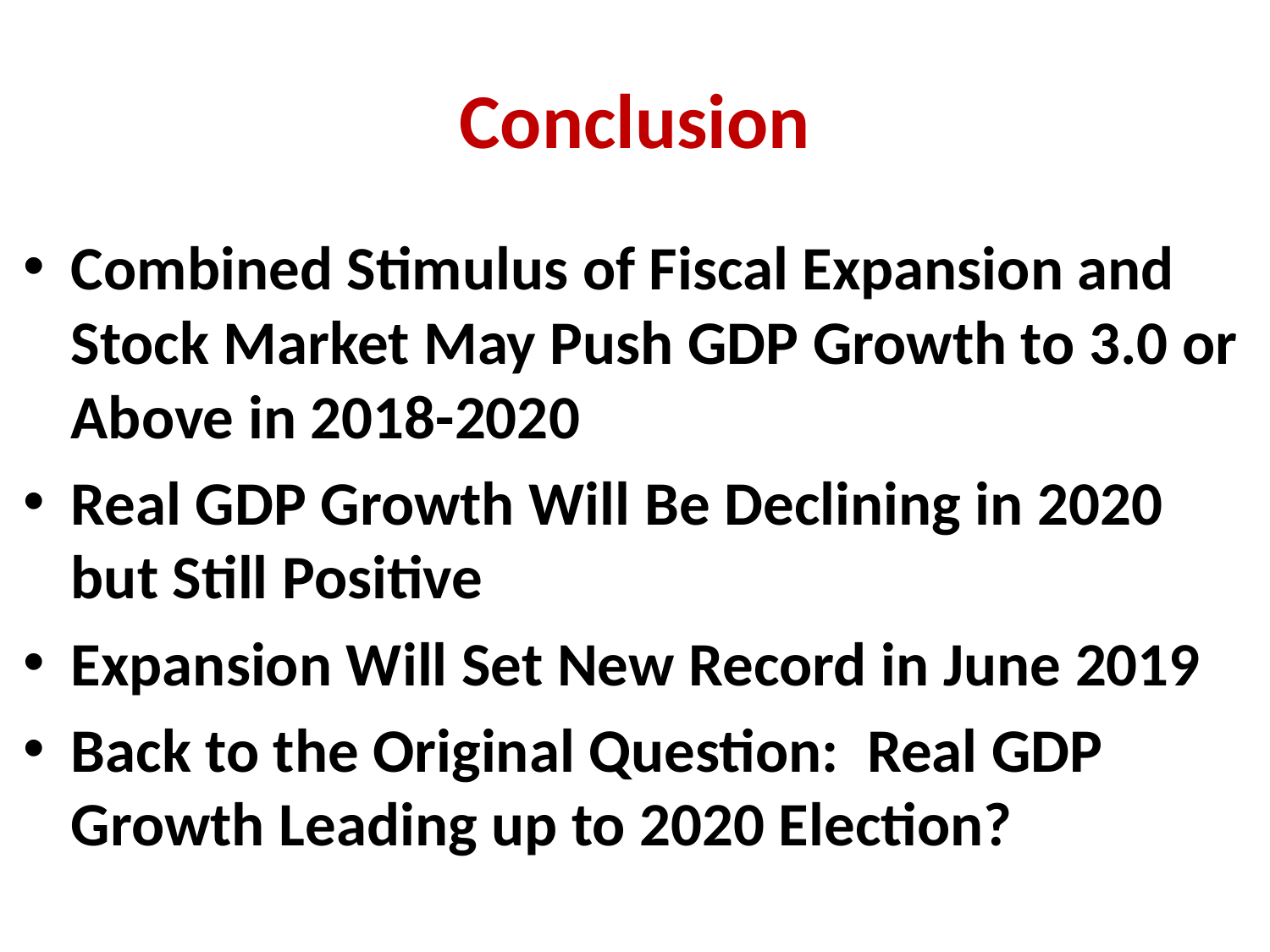

# Conclusion
Combined Stimulus of Fiscal Expansion and Stock Market May Push GDP Growth to 3.0 or Above in 2018-2020
Real GDP Growth Will Be Declining in 2020 but Still Positive
Expansion Will Set New Record in June 2019
Back to the Original Question:  Real GDP Growth Leading up to 2020 Election?